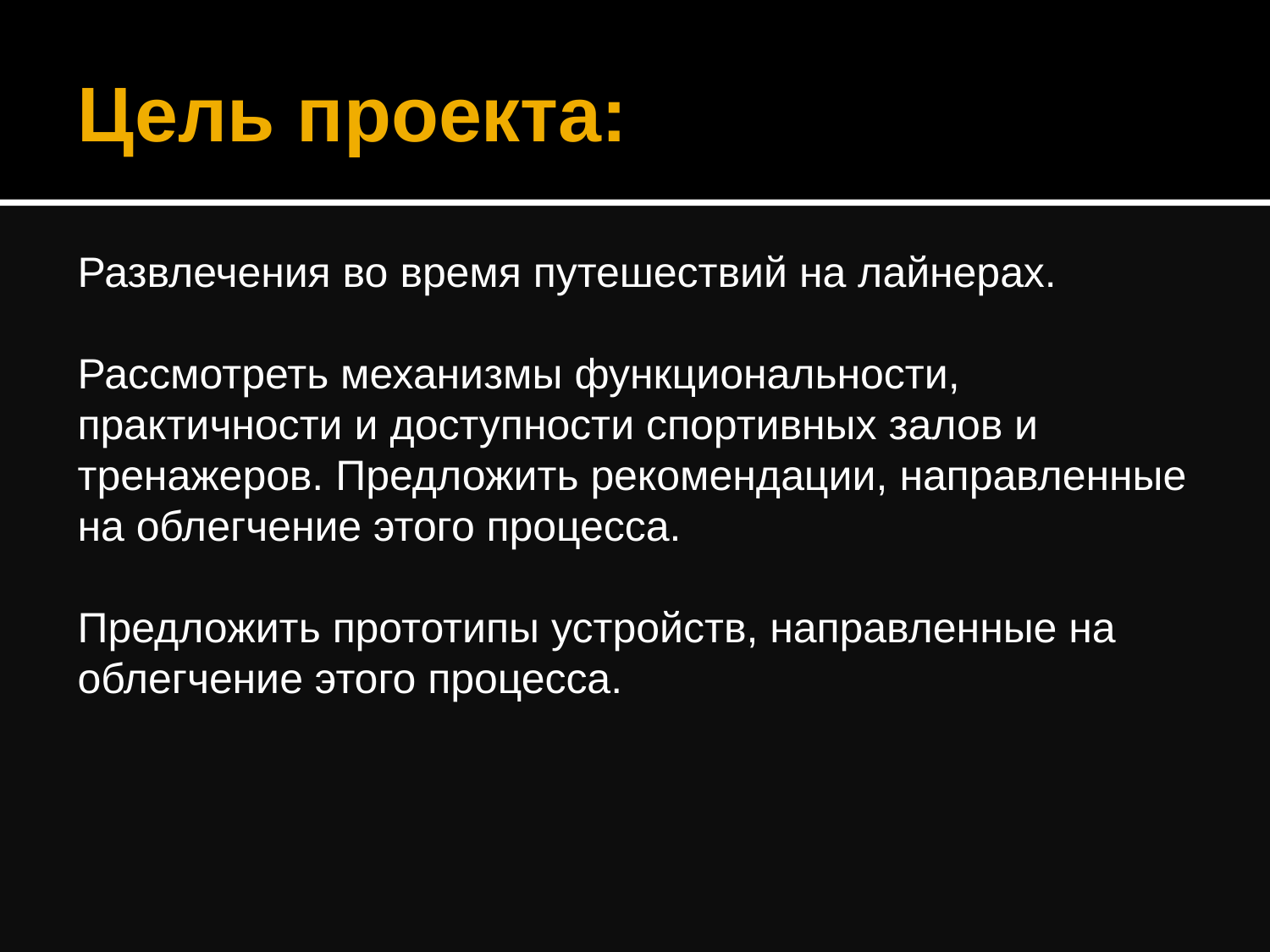

# Цель проекта:
Развлечения во время путешествий на лайнерах.

Рассмотреть механизмы функциональности, практичности и доступности спортивных залов и тренажеров. Предложить рекомендации, направленные на облегчение этого процесса.

Предложить прототипы устройств, направленные на облегчение этого процесса.